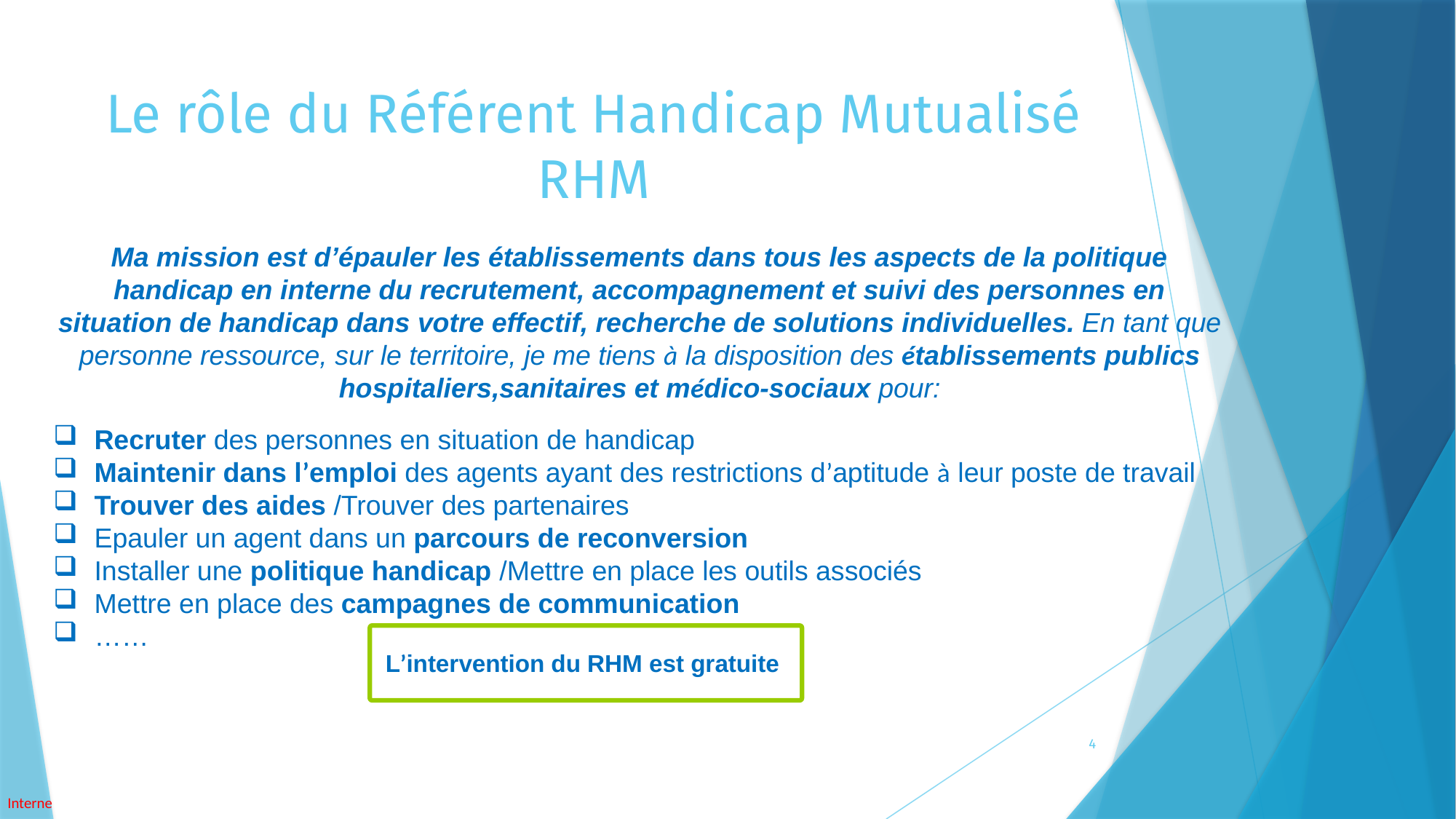

# Le rôle du Référent Handicap Mutualisé RHM

Ma mission est d’épauler les établissements dans tous les aspects de la politique handicap en interne du recrutement, accompagnement et suivi des personnes en situation de handicap dans votre effectif, recherche de solutions individuelles. En tant que personne ressource, sur le territoire, je me tiens à la disposition des établissements publics hospitaliers,sanitaires et médico-sociaux pour:

Recruter des personnes en situation de handicap
Maintenir dans l’emploi des agents ayant des restrictions d’aptitude à leur poste de travail
Trouver des aides /Trouver des partenaires
Epauler un agent dans un parcours de reconversion
Installer une politique handicap /Mettre en place les outils associés
Mettre en place des campagnes de communication
……

L’intervention du RHM est gratuite

4